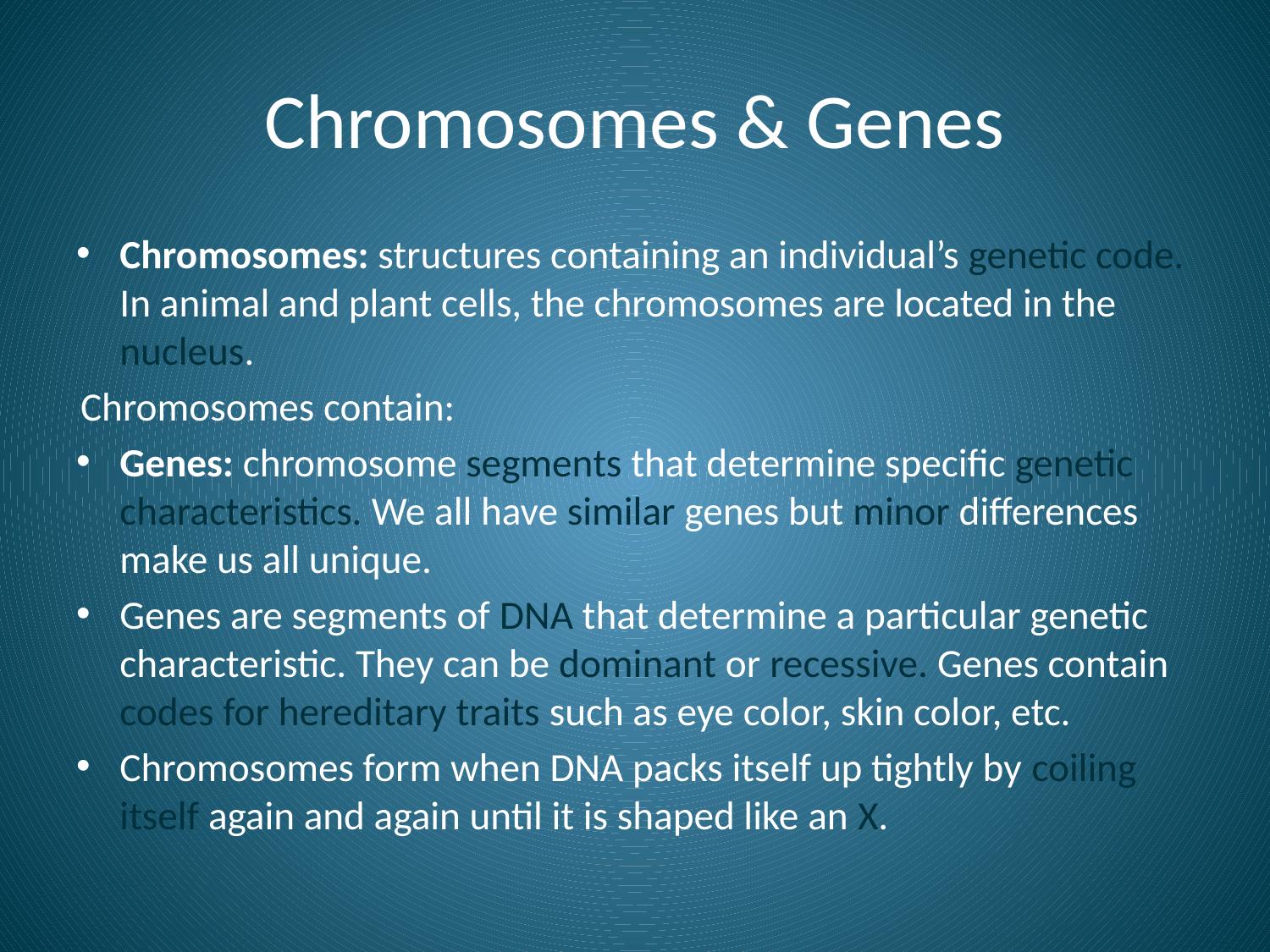

# Chromosomes & Genes
Chromosomes: structures containing an individual’s genetic code. In animal and plant cells, the chromosomes are located in the nucleus.
Chromosomes contain:
Genes: chromosome segments that determine specific genetic characteristics. We all have similar genes but minor differences make us all unique.
Genes are segments of DNA that determine a particular genetic characteristic. They can be dominant or recessive. Genes contain codes for hereditary traits such as eye color, skin color, etc.
Chromosomes form when DNA packs itself up tightly by coiling  itself again and again until it is shaped like an X.